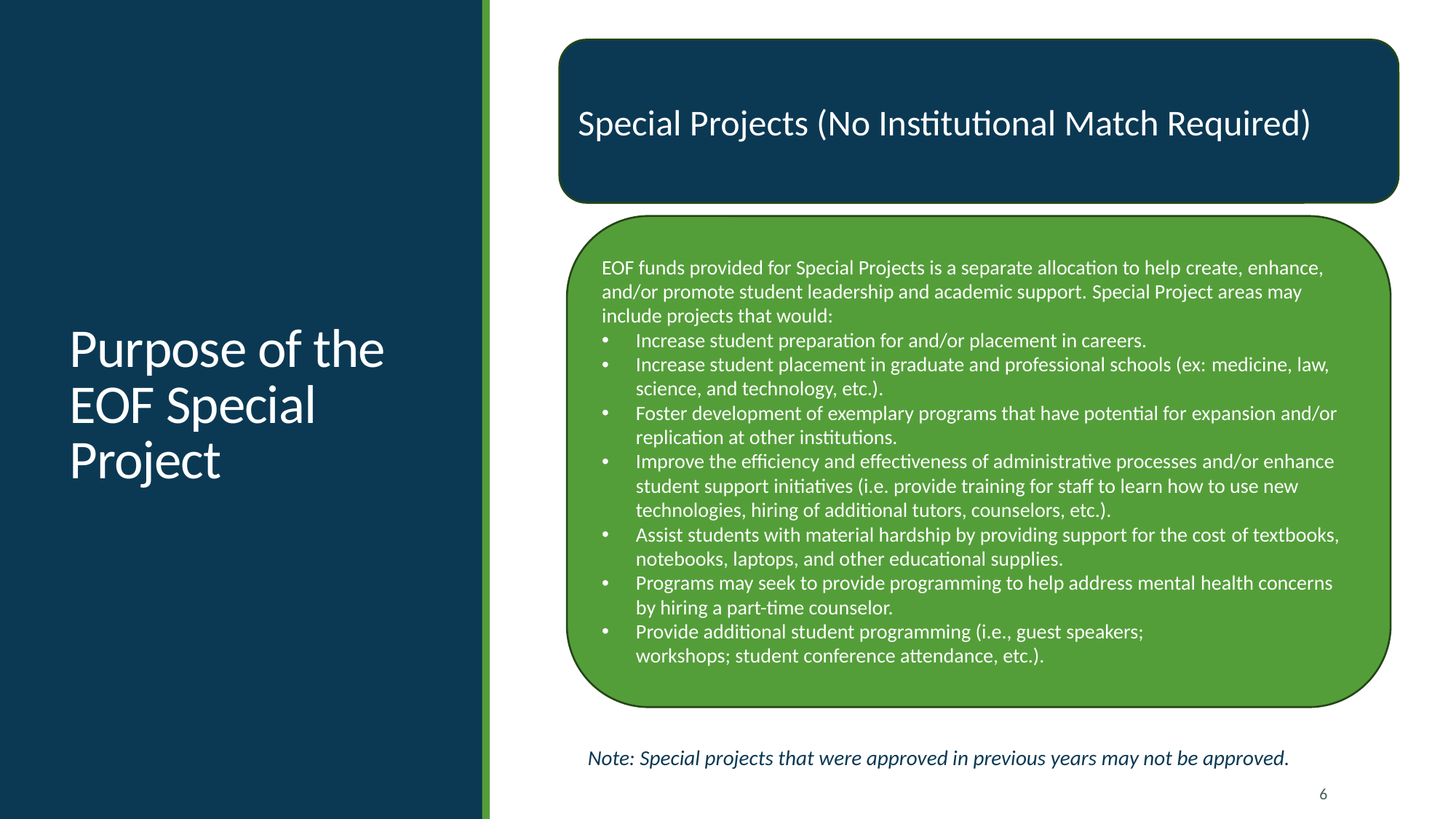

Special Projects (No Institutional Match Required)
Purpose of the EOF Special Project
EOF funds provided for Special Projects is a separate allocation to help create, enhance, and/or promote student leadership and academic support. Special Project areas may include projects that would:​
Increase student preparation for and/or placement in careers.  ​
Increase student placement in graduate and professional schools (ex: medicine, law, science, and technology, etc.).​
Foster development of exemplary programs that have potential for expansion and/or replication at other institutions. ​
Improve the efficiency and effectiveness of administrative processes and/or enhance student support initiatives (i.e. provide training for staff to learn how to use new technologies, hiring of additional tutors, counselors, etc.). ​
Assist students with material hardship by providing support for the cost of textbooks, notebooks, laptops, and other educational supplies.​
Programs may seek to provide programming to help address mental health concerns by hiring a part-time counselor. ​
Provide additional student programming (i.e., guest speakers; workshops; student conference attendance, etc.).​
Note: Special projects that were approved in previous years may not be approved.

6